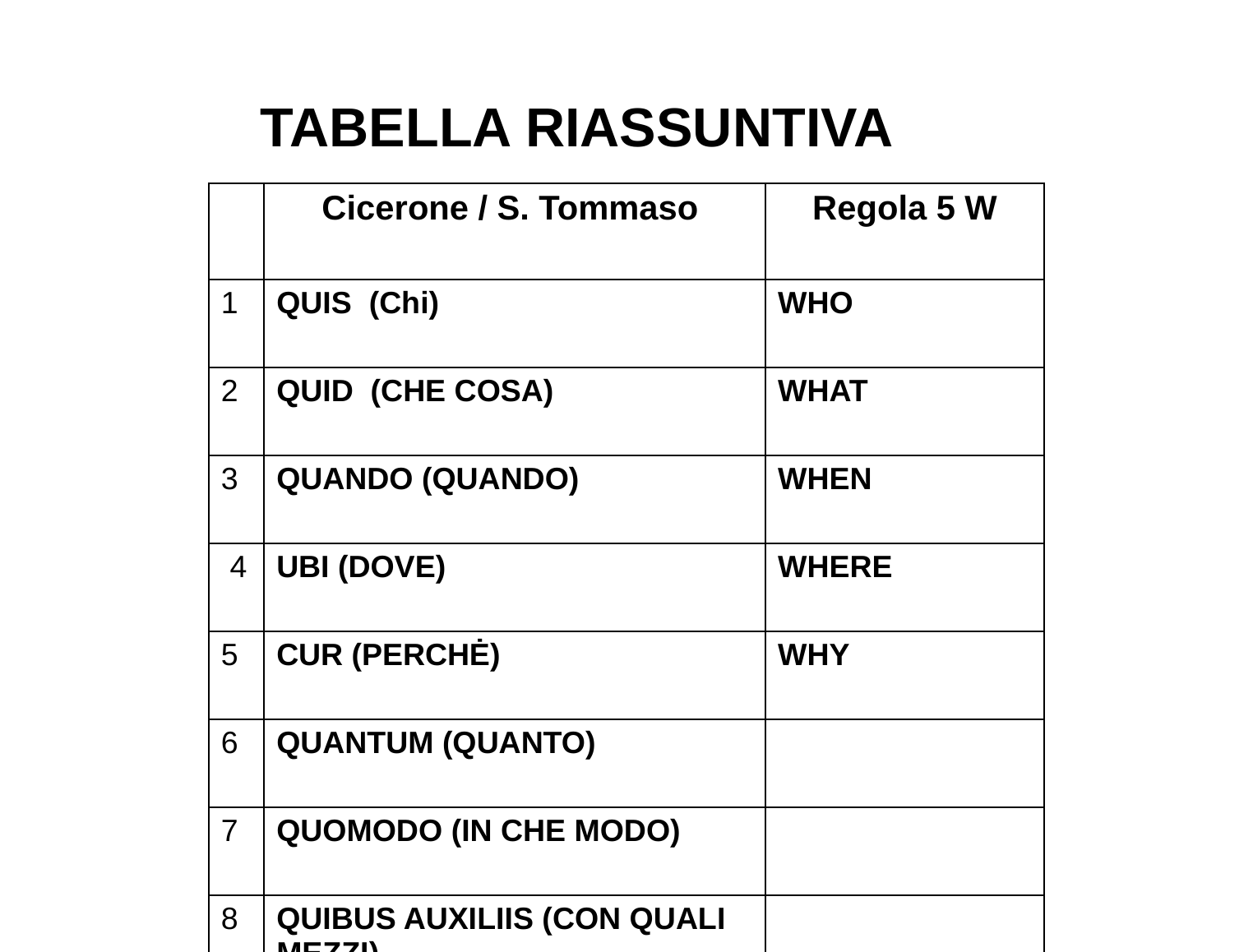

TABELLA RIASSUNTIVA
|  | Cicerone / S. Tommaso | Regola 5 W |
| --- | --- | --- |
| 1 | QUIS (Chi) | WHO |
| 2 | QUID (CHE COSA) | WHAT |
| 3 | QUANDO (QUANDO) | WHEN |
| 4 | UBI (DOVE) | WHERE |
| 5 | CUR (PERCHĖ) | WHY |
| 6 | QUANTUM (QUANTO) |  |
| 7 | QUOMODO (IN CHE MODO) |  |
| 8 | QUIBUS AUXILIIS (CON QUALI MEZZI) |  |